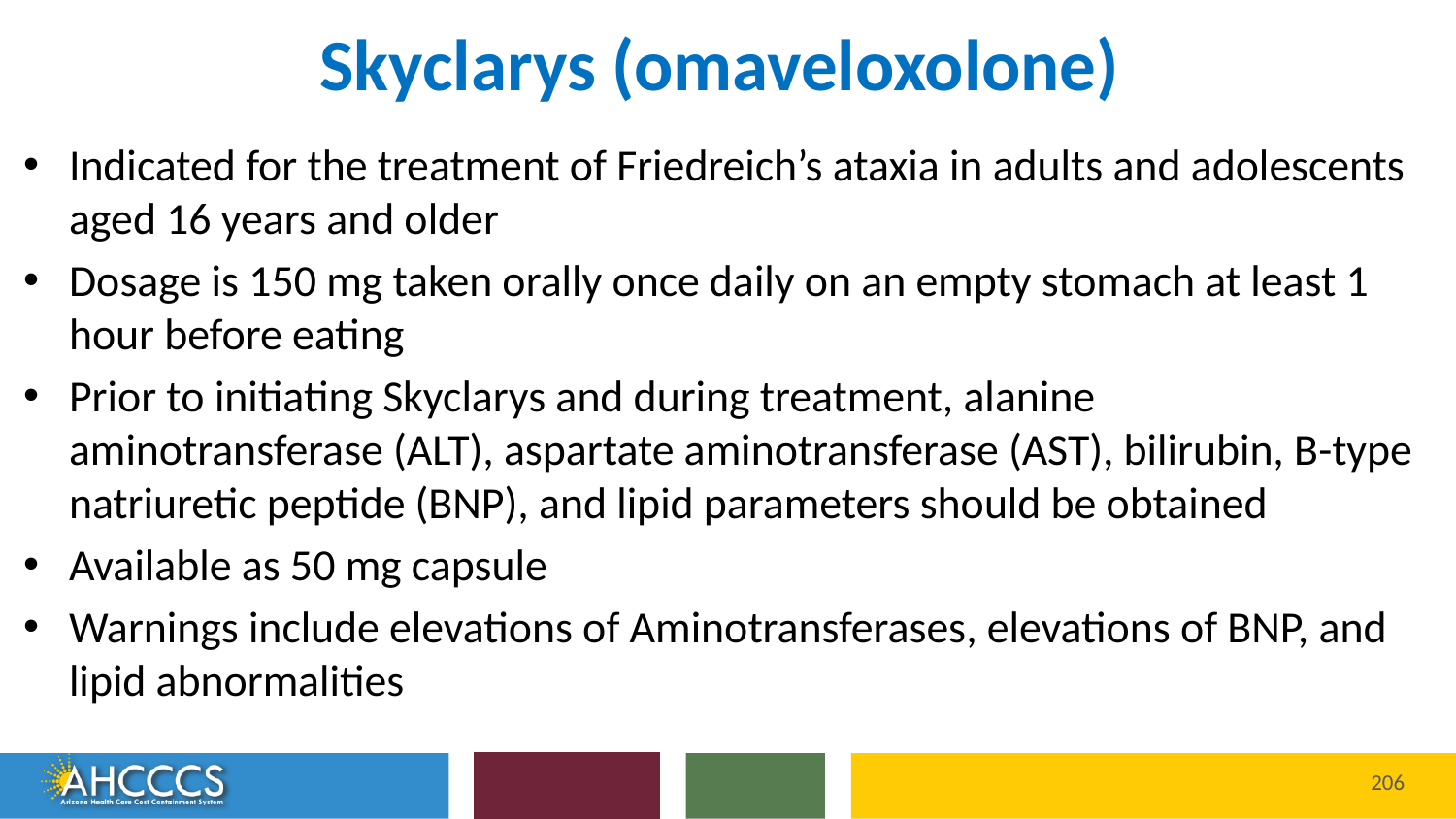

# Skyclarys (omaveloxolone)
Indicated for the treatment of Friedreich’s ataxia in adults and adolescents aged 16 years and older
Dosage is 150 mg taken orally once daily on an empty stomach at least 1 hour before eating
Prior to initiating Skyclarys and during treatment, alanine aminotransferase (ALT), aspartate aminotransferase (AST), bilirubin, B-type natriuretic peptide (BNP), and lipid parameters should be obtained
Available as 50 mg capsule
Warnings include elevations of Aminotransferases, elevations of BNP, and lipid abnormalities